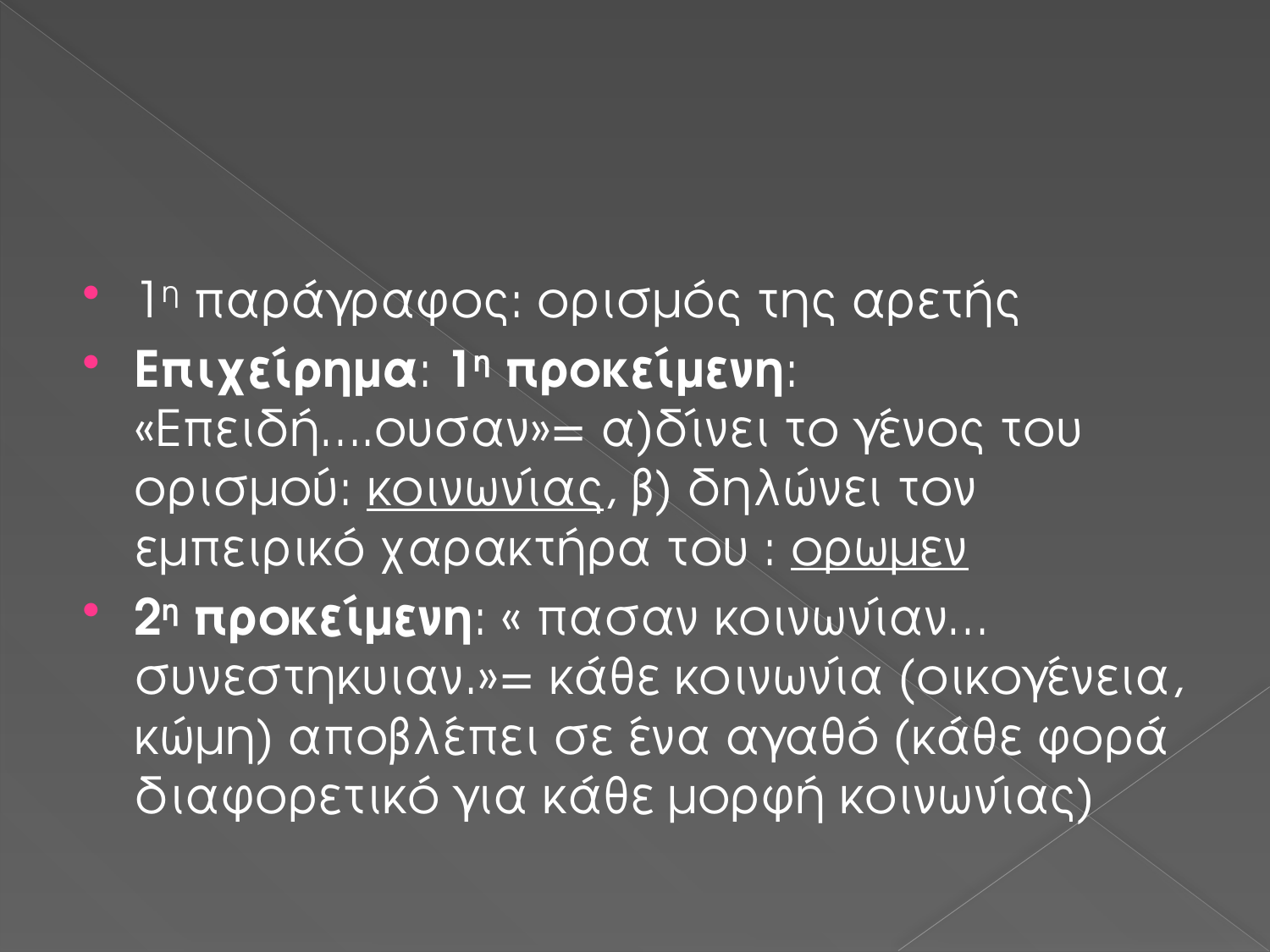

1η παράγραφος: ορισμός της αρετής
Επιχείρημα: 1η προκείμενη: «Επειδή….ουσαν»= α)δίνει το γένος του ορισμού: κοινωνίας, β) δηλώνει τον εμπειρικό χαρακτήρα του : ορωμεν
2η προκείμενη: « πασαν κοινωνίαν…συνεστηκυιαν.»= κάθε κοινωνία (οικογένεια, κώμη) αποβλέπει σε ένα αγαθό (κάθε φορά διαφορετικό για κάθε μορφή κοινωνίας)